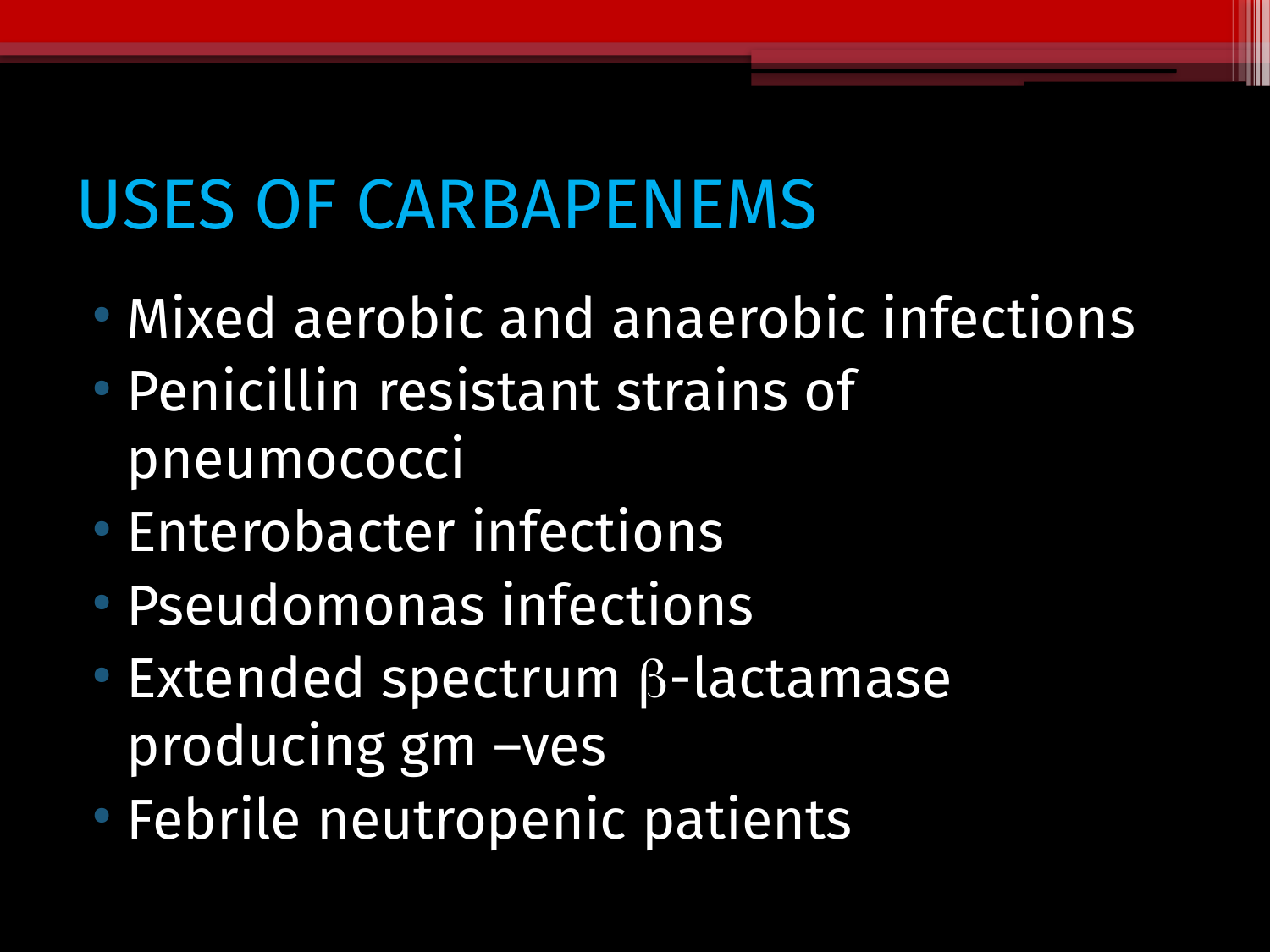

# USES OF CARBAPENEMS
Mixed aerobic and anaerobic infections
Penicillin resistant strains of pneumococci
Enterobacter infections
Pseudomonas infections
Extended spectrum β-lactamase producing gm –ves
Febrile neutropenic patients